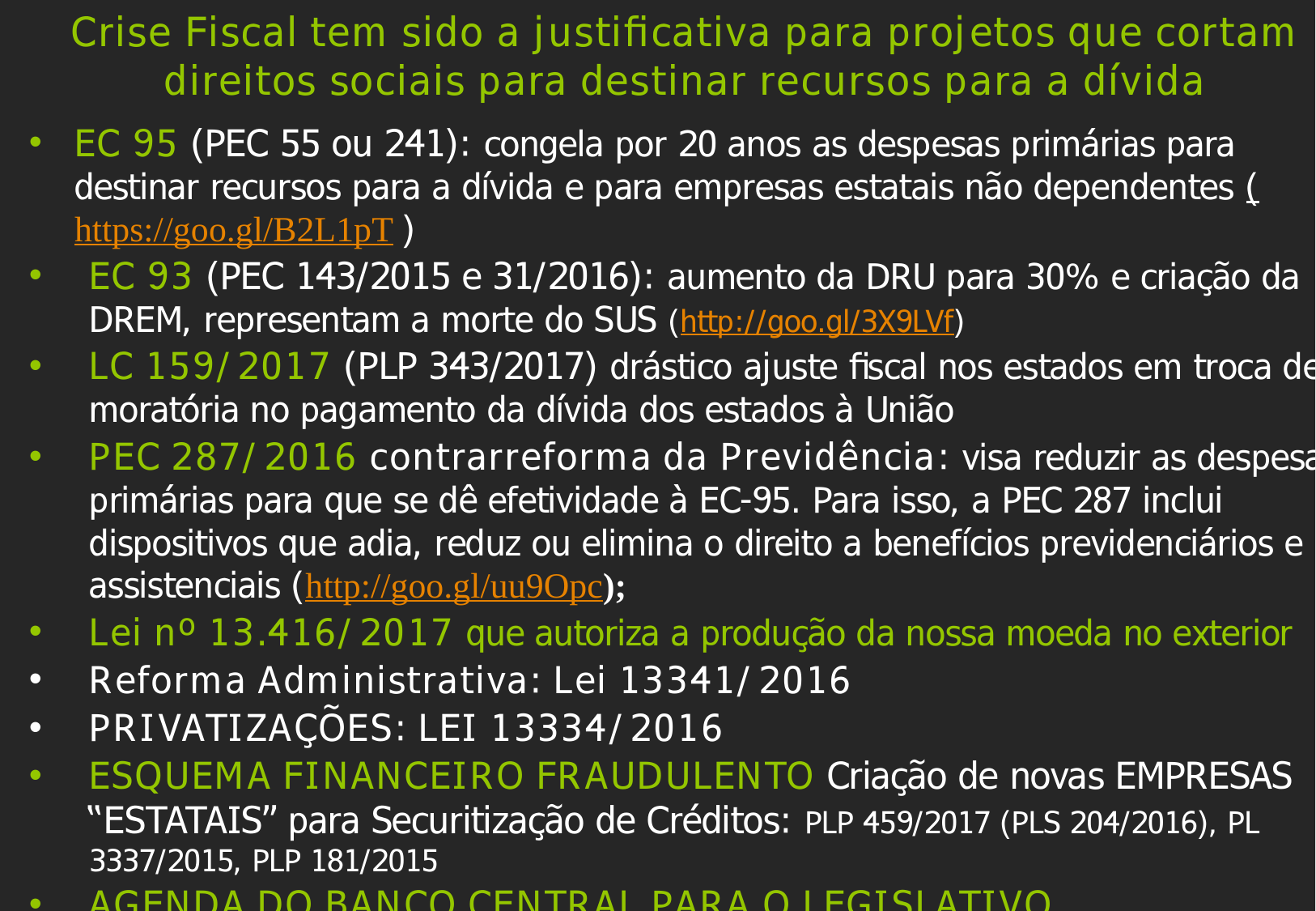

Crise Fiscal tem sido a justificativa para projetos que cortam direitos sociais para destinar recursos para a dívida

EC 95 (PEC 55 ou 241): congela por 20 anos as despesas primárias para destinar recursos para a dívida e para empresas estatais não dependentes (https://goo.gl/B2L1pT )
EC 93 (PEC 143/2015 e 31/2016): aumento da DRU para 30% e criação da DREM, representam a morte do SUS (http://goo.gl/3X9LVf)
LC 159/2017 (PLP 343/2017) drástico ajuste fiscal nos estados em troca de moratória no pagamento da dívida dos estados à União
PEC 287/2016 contrarreforma da Previdência: visa reduzir as despesas primárias para que se dê efetividade à EC-95. Para isso, a PEC 287 inclui dispositivos que adia, reduz ou elimina o direito a benefícios previdenciários e assistenciais (http://goo.gl/uu9Opc);
Lei nº 13.416/2017 que autoriza a produção da nossa moeda no exterior
Reforma Administrativa: Lei 13341/2016
PRIVATIZAÇÕES: LEI 13334/2016
ESQUEMA FINANCEIRO FRAUDULENTO Criação de novas EMPRESAS “ESTATAIS” para Securitização de Créditos: PLP 459/2017 (PLS 204/2016), PL 3337/2015, PLP 181/2015
AGENDA DO BANCO CENTRAL PARA O LEGISLATIVO